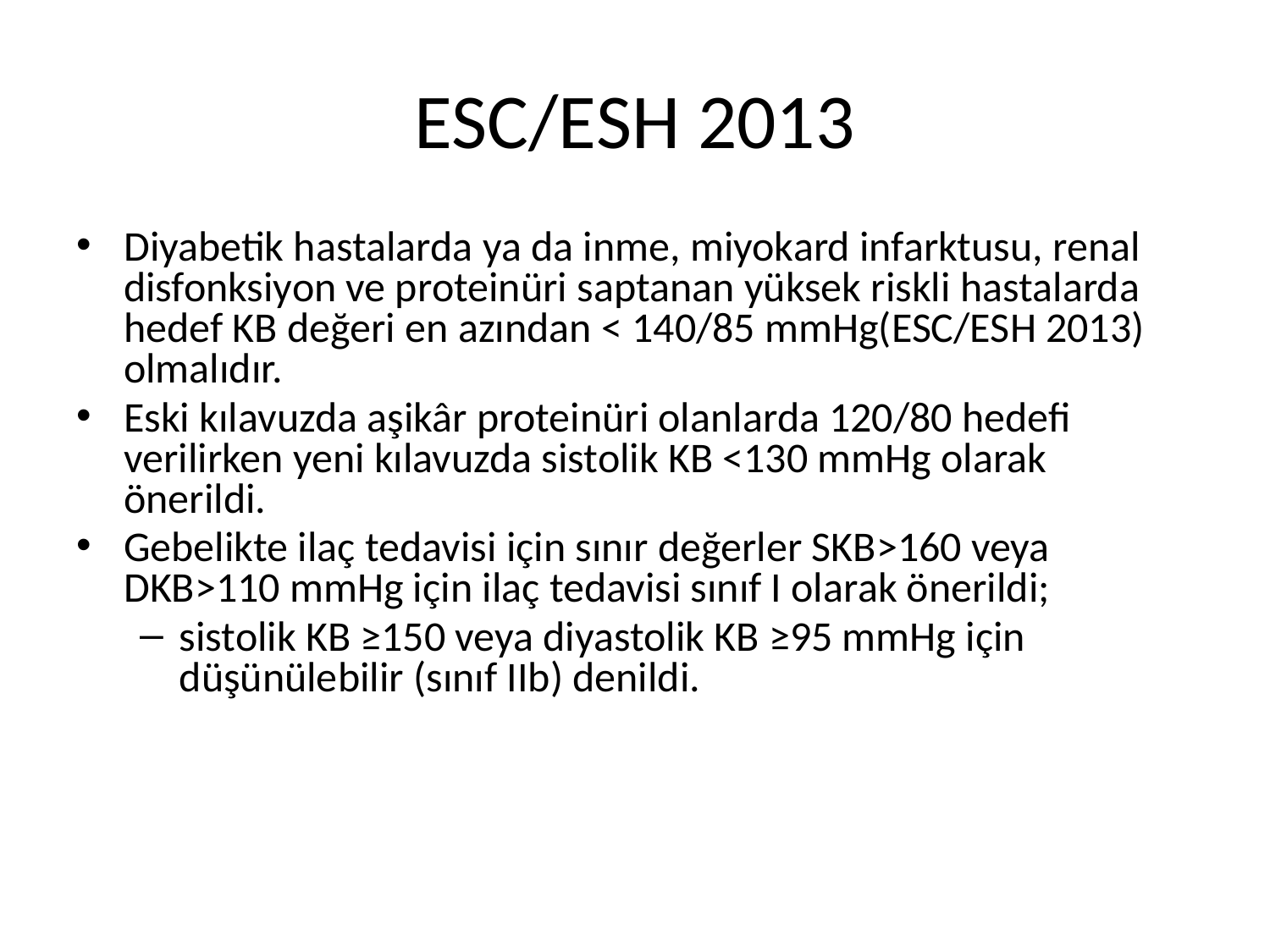

# ESC/ESH 2013
Diyabetik hastalarda ya da inme, miyokard infarktusu, renal disfonksiyon ve proteinüri saptanan yüksek riskli hastalarda hedef KB değeri en azından < 140/85 mmHg(ESC/ESH 2013) olmalıdır.
Eski kılavuzda aşikâr proteinüri olanlarda 120/80 hedefi verilirken yeni kılavuzda sistolik KB <130 mmHg olarak önerildi.
Gebelikte ilaç tedavisi için sınır değerler SKB>160 veya DKB>110 mmHg için ilaç tedavisi sınıf I olarak önerildi;
sistolik KB ≥150 veya diyastolik KB ≥95 mmHg için düşünülebilir (sınıf IIb) denildi.